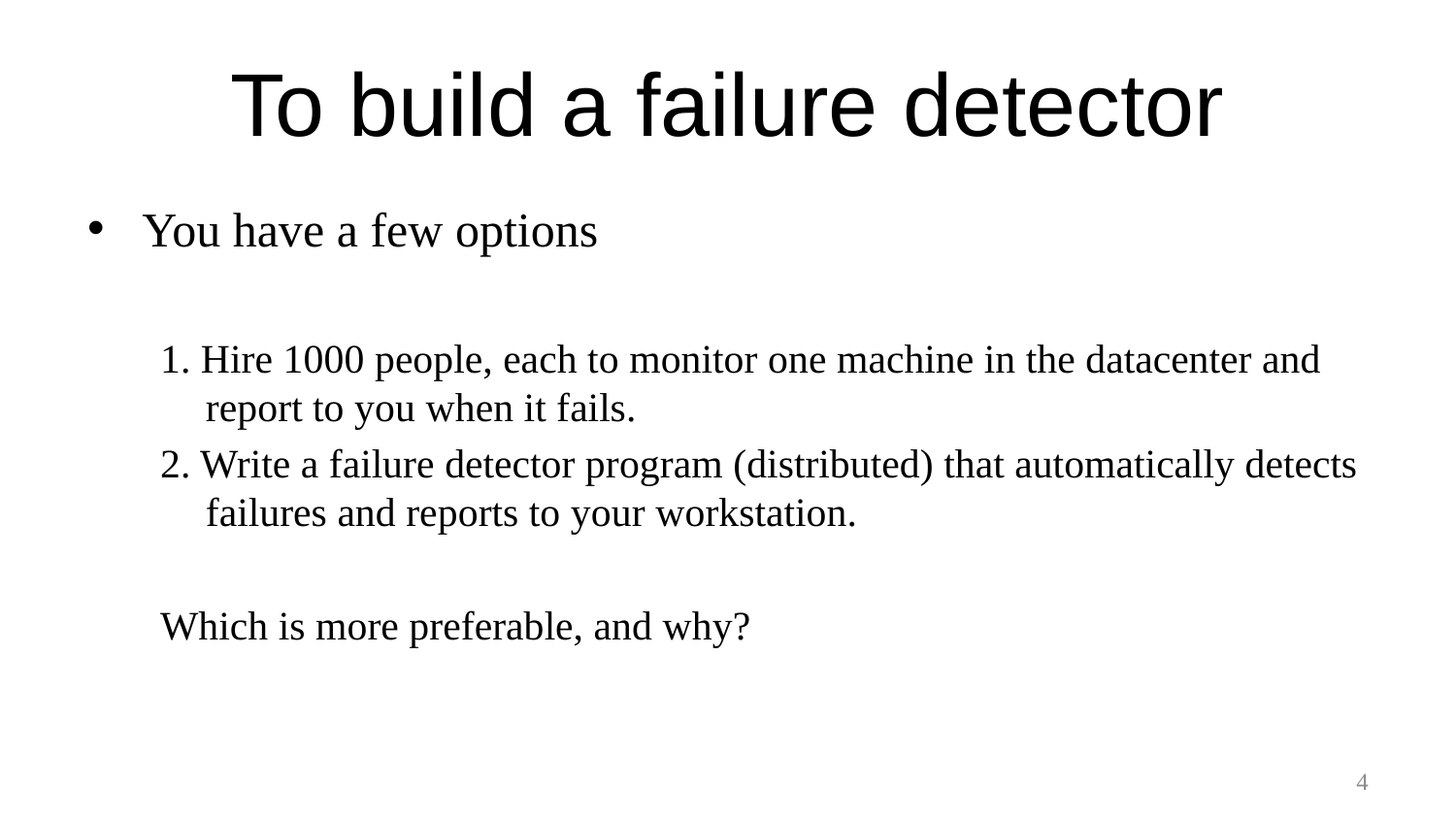

You have a few options

1. Hire 1000 people, each to monitor one machine in the datacenter and report to you when it fails.
2. Write a failure detector program (distributed) that automatically detects failures and reports to your workstation.

Which is more preferable, and why?

To build a failure detector
4